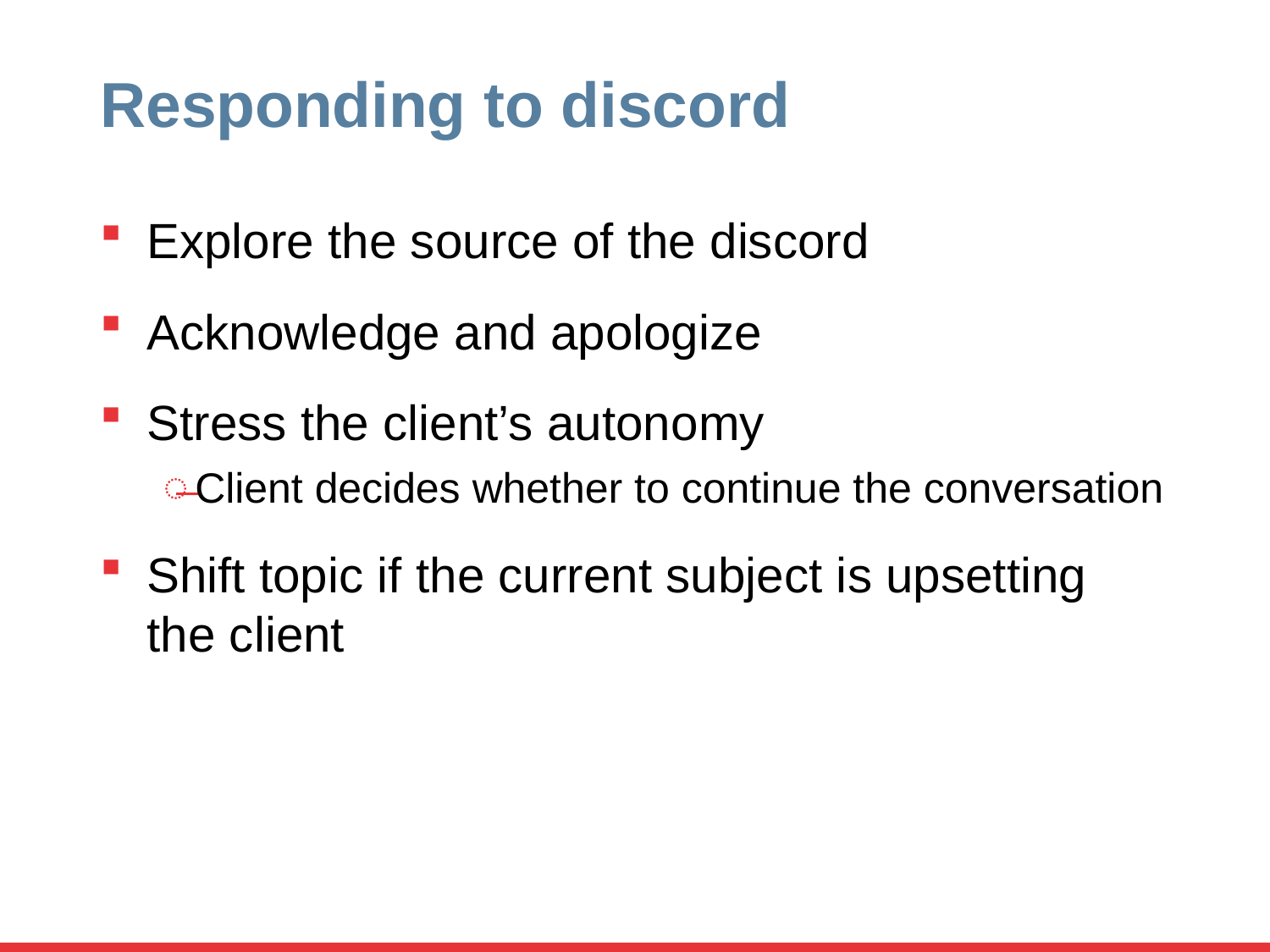

# Responding to discord
Explore the source of the discord
Acknowledge and apologize
Stress the client’s autonomy
Client decides whether to continue the conversation
Shift topic if the current subject is upsetting
the client